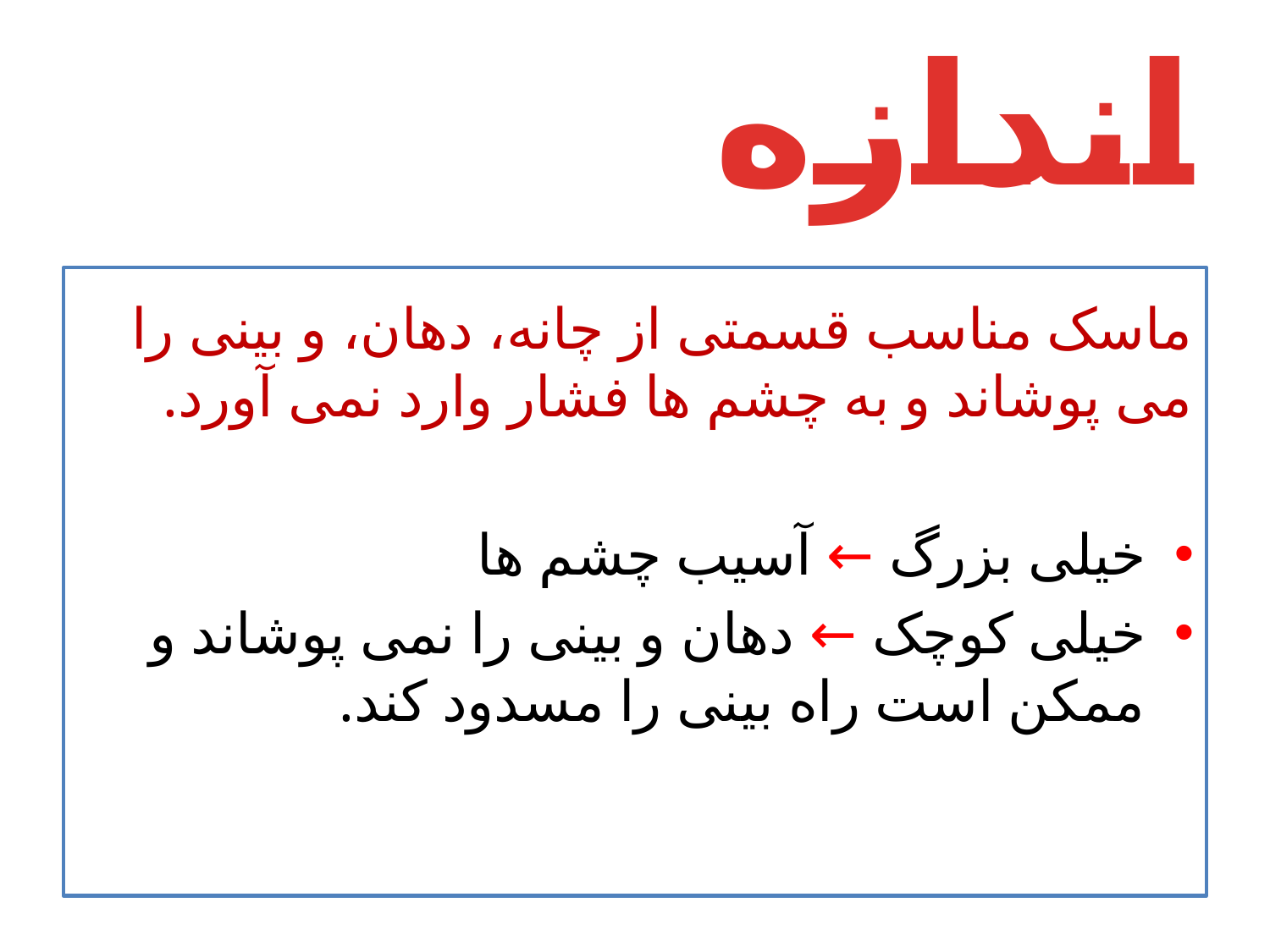

# اندازه
ماسک مناسب قسمتی از چانه، دهان، و بینی را می پوشاند و به چشم ها فشار وارد نمی آورد.

خیلی بزرگ ← آسیب چشم ها
خیلی کوچک ← دهان و بینی را نمی پوشاند و ممکن است راه بینی را مسدود کند.